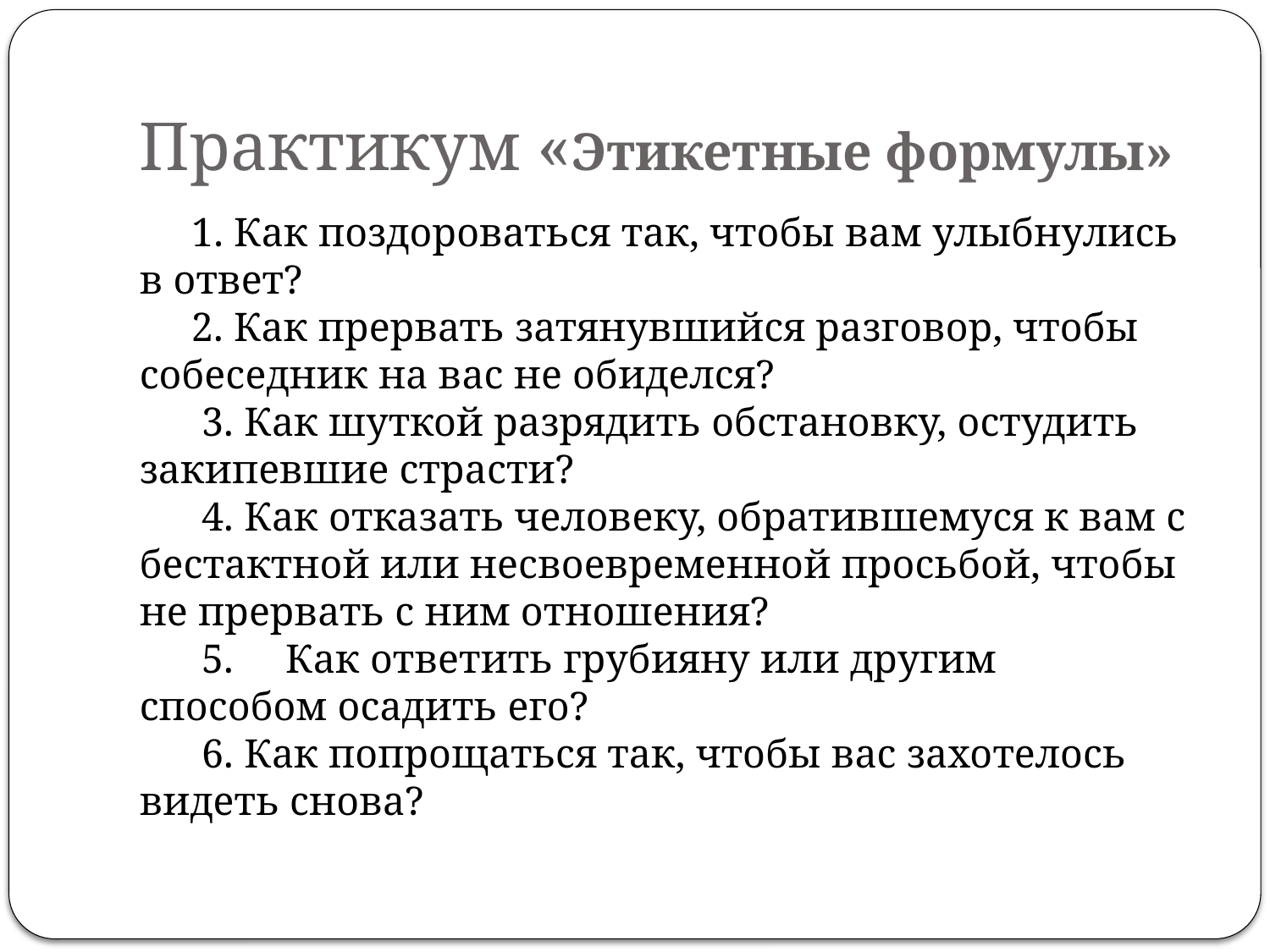

# Практикум «Этикетные формулы»
     1. Как поздороваться так, чтобы вам улыбнулись в ответ? 
     2. Как прервать затянувшийся разговор, чтобы собеседник на вас не обиделся? 
      3. Как шуткой разрядить обстановку, остудить закипевшие страсти? 
      4. Как отказать человеку, обратившемуся к вам с бестактной или несвоевременной просьбой, чтобы не прервать с ним отношения? 
      5.     Как ответить грубияну или другим способом осадить его? 
      6. Как попрощаться так, чтобы вас захотелось видеть снова?